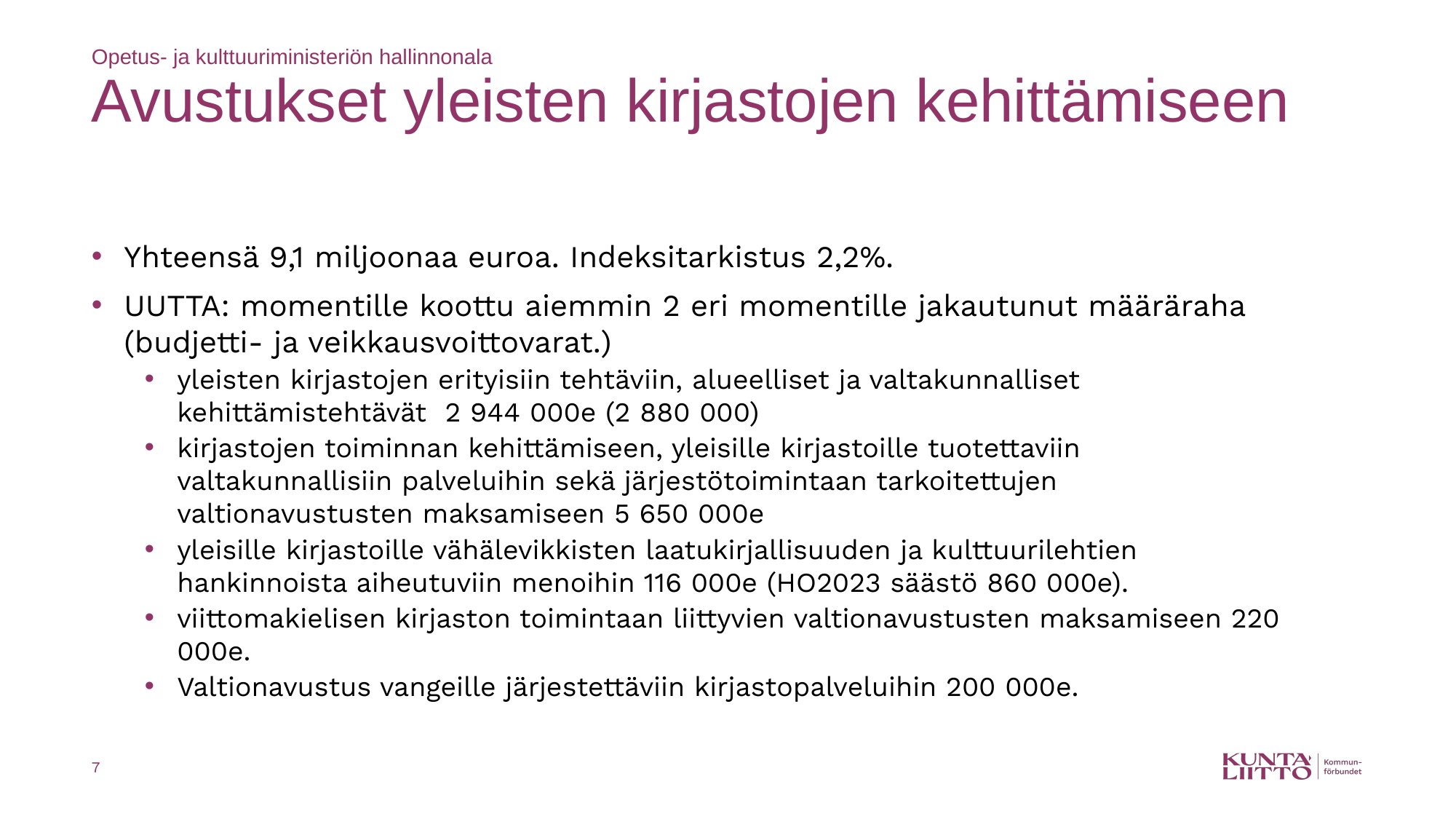

# Opetus- ja kulttuuriministeriön hallinnonala Avustukset yleisten kirjastojen kehittämiseen
Yhteensä 9,1 miljoonaa euroa. Indeksitarkistus 2,2%.
UUTTA: momentille koottu aiemmin 2 eri momentille jakautunut määräraha (budjetti- ja veikkausvoittovarat.)
yleisten kirjastojen erityisiin tehtäviin, alueelliset ja valtakunnalliset kehittämistehtävät  2 944 000e (2 880 000)
kirjastojen toiminnan kehittämiseen, yleisille kirjastoille tuotettaviin valtakunnallisiin palveluihin sekä järjestötoimintaan tarkoitettujen valtionavustusten maksamiseen 5 650 000e
yleisille kirjastoille vähälevikkisten laatukirjallisuuden ja kulttuurilehtien hankinnoista aiheutuviin menoihin 116 000e (HO2023 säästö 860 000e).
viittomakielisen kirjaston toimintaan liittyvien valtionavustusten maksamiseen 220 000e.
Valtionavustus vangeille järjestettäviin kirjastopalveluihin 200 000e.

7